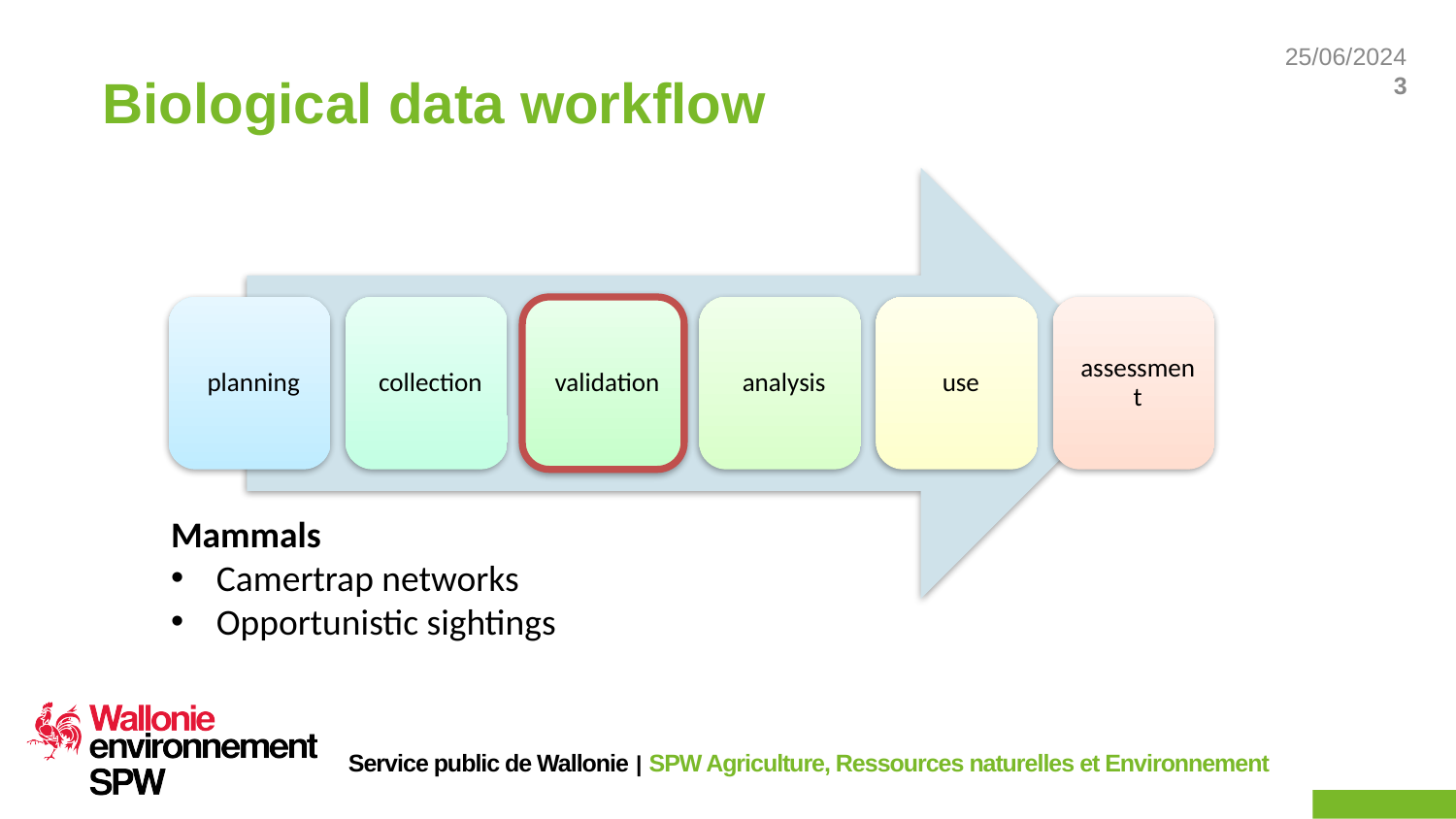

# Biological data workflow
planning
collection
validation
analysis
use
assessment
Mammals
Camertrap networks
Opportunistic sightings